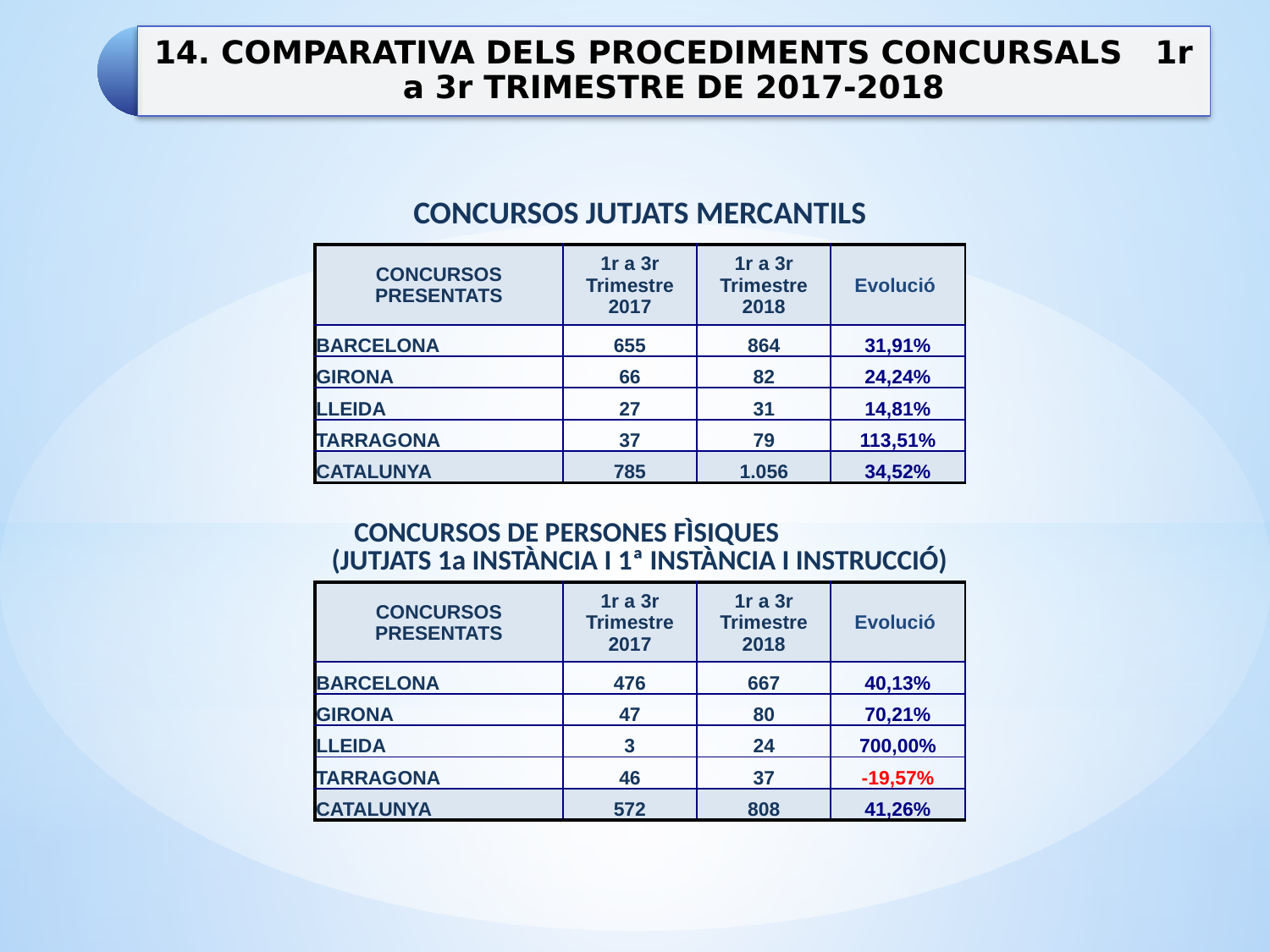

14. COMPARATIVA DELS PROCEDIMENTS CONCURSALS   1r a 3r TRIMESTRE DE 2017-2018
| CONCURSOS JUTJATS MERCANTILS |  |  |  |
| --- | --- | --- | --- |
| CONCURSOS PRESENTATS | 1r a 3r Trimestre 2017 | 1r a 3r Trimestre 2018 | Evolució |
| BARCELONA | 655 | 864 | 31,91% |
| GIRONA | 66 | 82 | 24,24% |
| LLEIDA | 27 | 31 | 14,81% |
| TARRAGONA | 37 | 79 | 113,51% |
| CATALUNYA | 785 | 1.056 | 34,52% |
|  |  |  |  |
| CONCURSOS DE PERSONES FÌSIQUES (JUTJATS 1a INSTÀNCIA I 1ª INSTÀNCIA I INSTRUCCIÓ) |  |  |  |
| CONCURSOS PRESENTATS | 1r a 3r Trimestre 2017 | 1r a 3r Trimestre 2018 | Evolució |
| BARCELONA | 476 | 667 | 40,13% |
| GIRONA | 47 | 80 | 70,21% |
| LLEIDA | 3 | 24 | 700,00% |
| TARRAGONA | 46 | 37 | -19,57% |
| CATALUNYA | 572 | 808 | 41,26% |